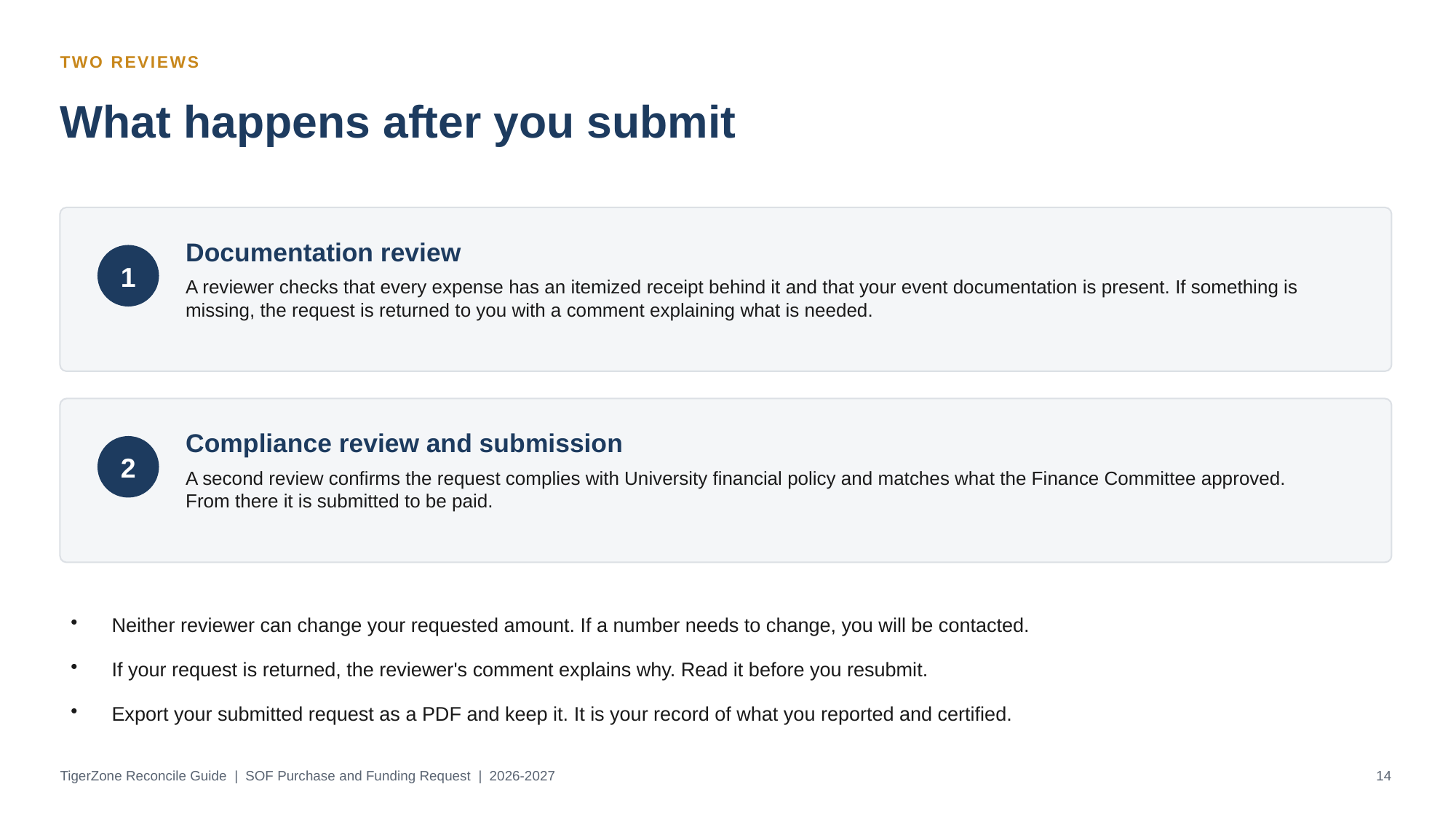

TWO REVIEWS
What happens after you submit

Documentation review

1
A reviewer checks that every expense has an itemized receipt behind it and that your event documentation is present. If something is missing, the request is returned to you with a comment explaining what is needed.

Compliance review and submission

2
A second review confirms the request complies with University financial policy and matches what the Finance Committee approved. From there it is submitted to be paid.
Neither reviewer can change your requested amount. If a number needs to change, you will be contacted.
If your request is returned, the reviewer's comment explains why. Read it before you resubmit.
Export your submitted request as a PDF and keep it. It is your record of what you reported and certified.
TigerZone Reconcile Guide  |  SOF Purchase and Funding Request  |  2026-2027
14